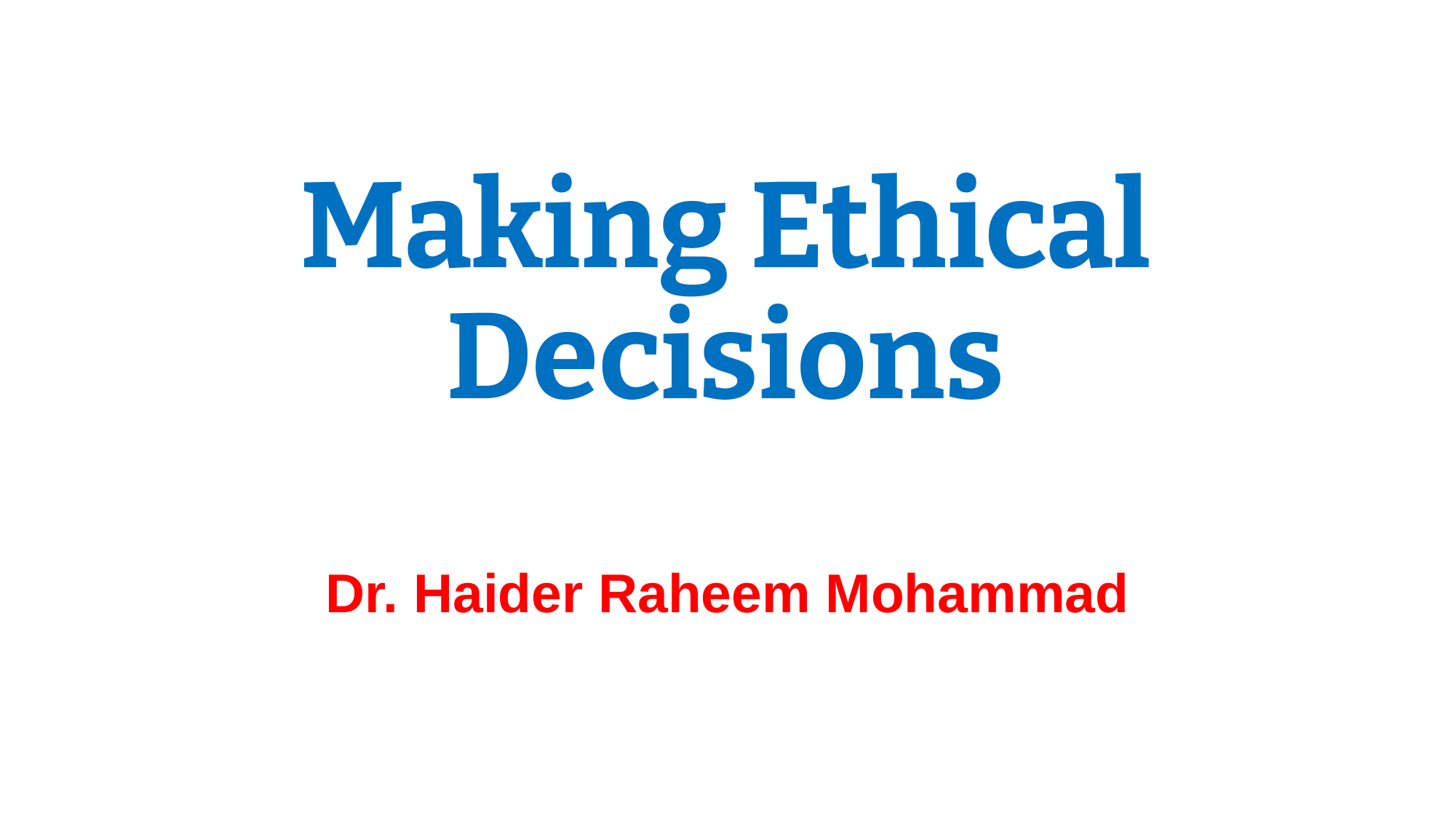

# Making Ethical Decisions
Dr. Haider Raheem Mohammad